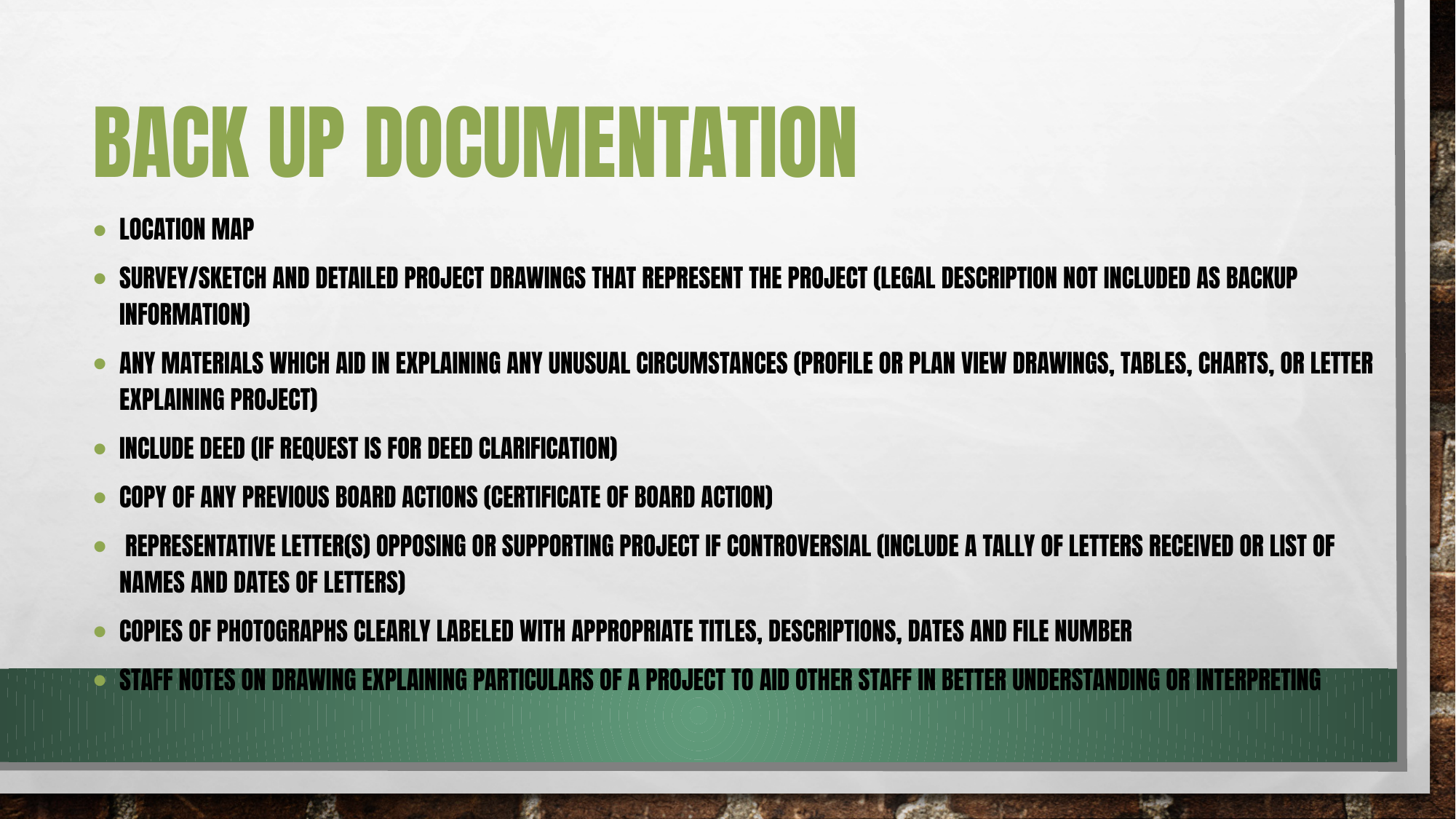

# Back up Documentation
Location map
Survey/sketch and detailed project drawings that represent the project (legal description not included as backup information)
Any materials which aid in explaining any unusual circumstances (profile or plan view drawings, tables, charts, or letter explaining project)
Include deed (If request is for Deed clarification)
Copy of any previous board actions (certificate of Board Action)
 Representative letter(s) opposing or supporting project if controversial (include a tally of letters received or list of names and dates of letters)
Copies of photographs clearly labeled with appropriate titles, descriptions, dates and file number
Staff notes on drawing explaining particulars of a project to aid other staff in better understanding or interpreting